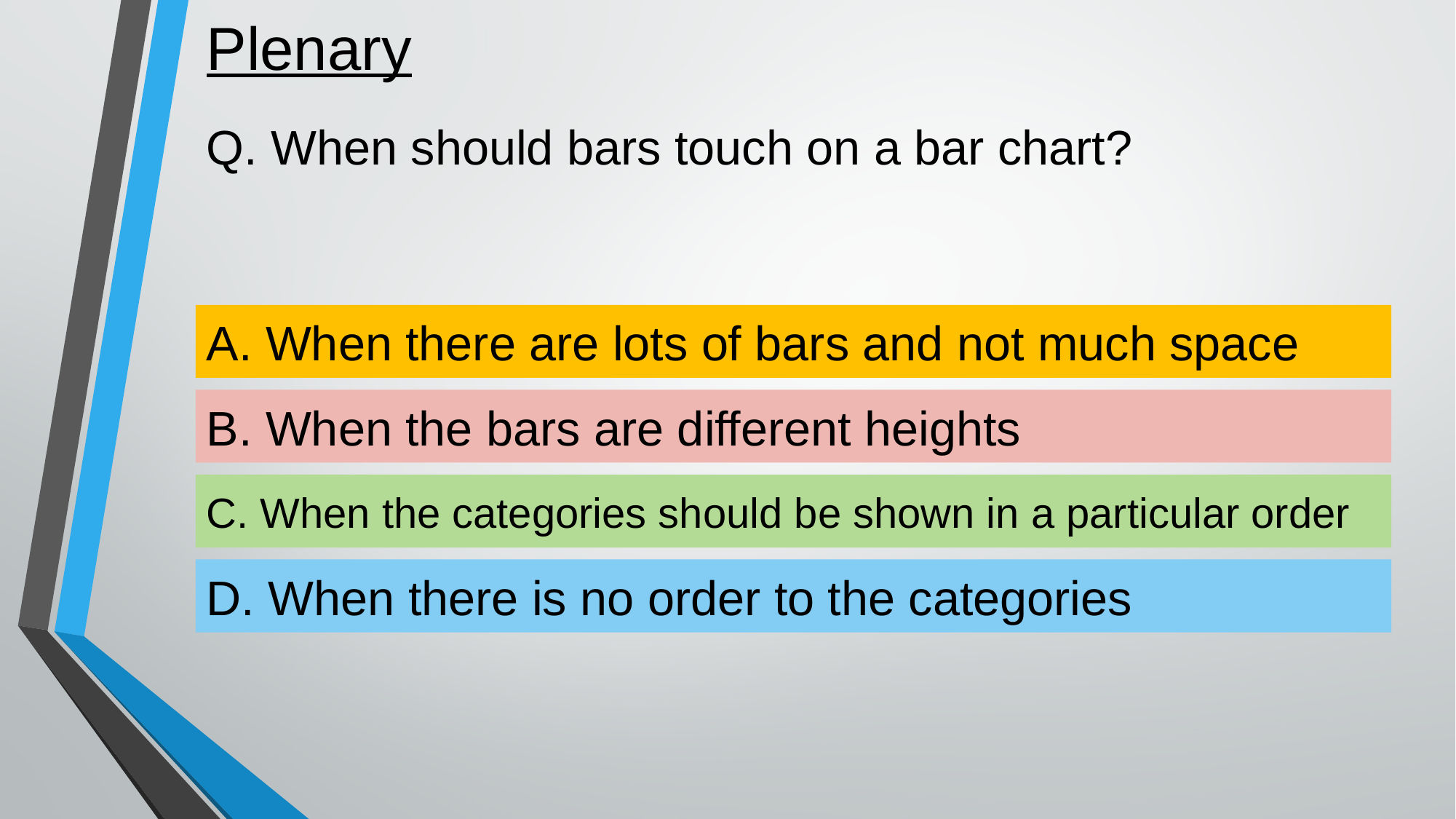

# Plenary
Q. When should bars touch on a bar chart?
A. When there are lots of bars and not much space
B. When the bars are different heights
C. When the categories should be shown in a particular order
D. When there is no order to the categories